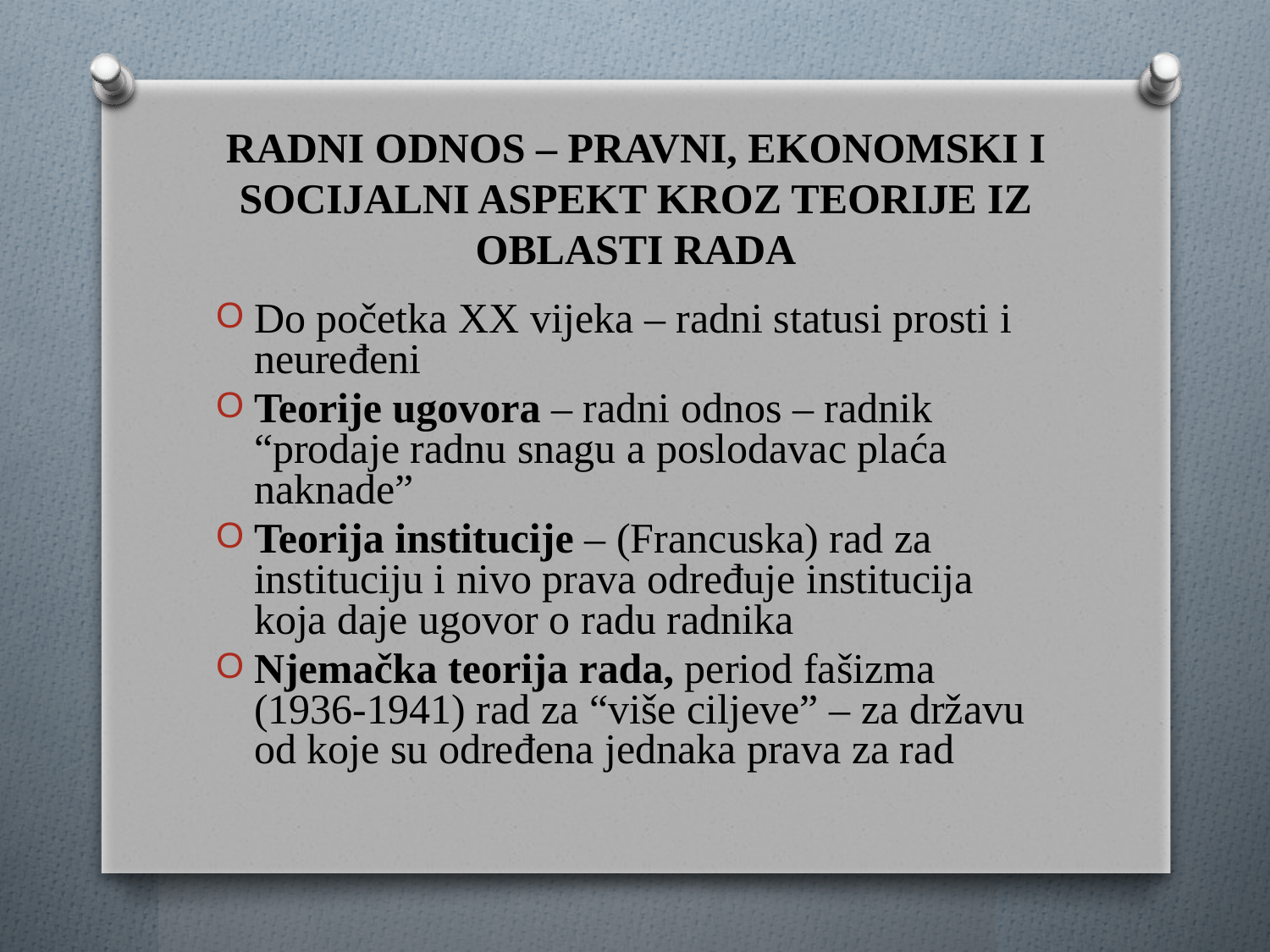

# RADNI ODNOS – PRAVNI, EKONOMSKI I SOCIJALNI ASPEKT KROZ TEORIJE IZ OBLASTI RADA
Do početka XX vijeka – radni statusi prosti i neuređeni
Teorije ugovora – radni odnos – radnik “prodaje radnu snagu a poslodavac plaća naknade”
Teorija institucije – (Francuska) rad za instituciju i nivo prava određuje institucija koja daje ugovor o radu radnika
Njemačka teorija rada, period fašizma (1936-1941) rad za “više ciljeve” – za državu od koje su određena jednaka prava za rad